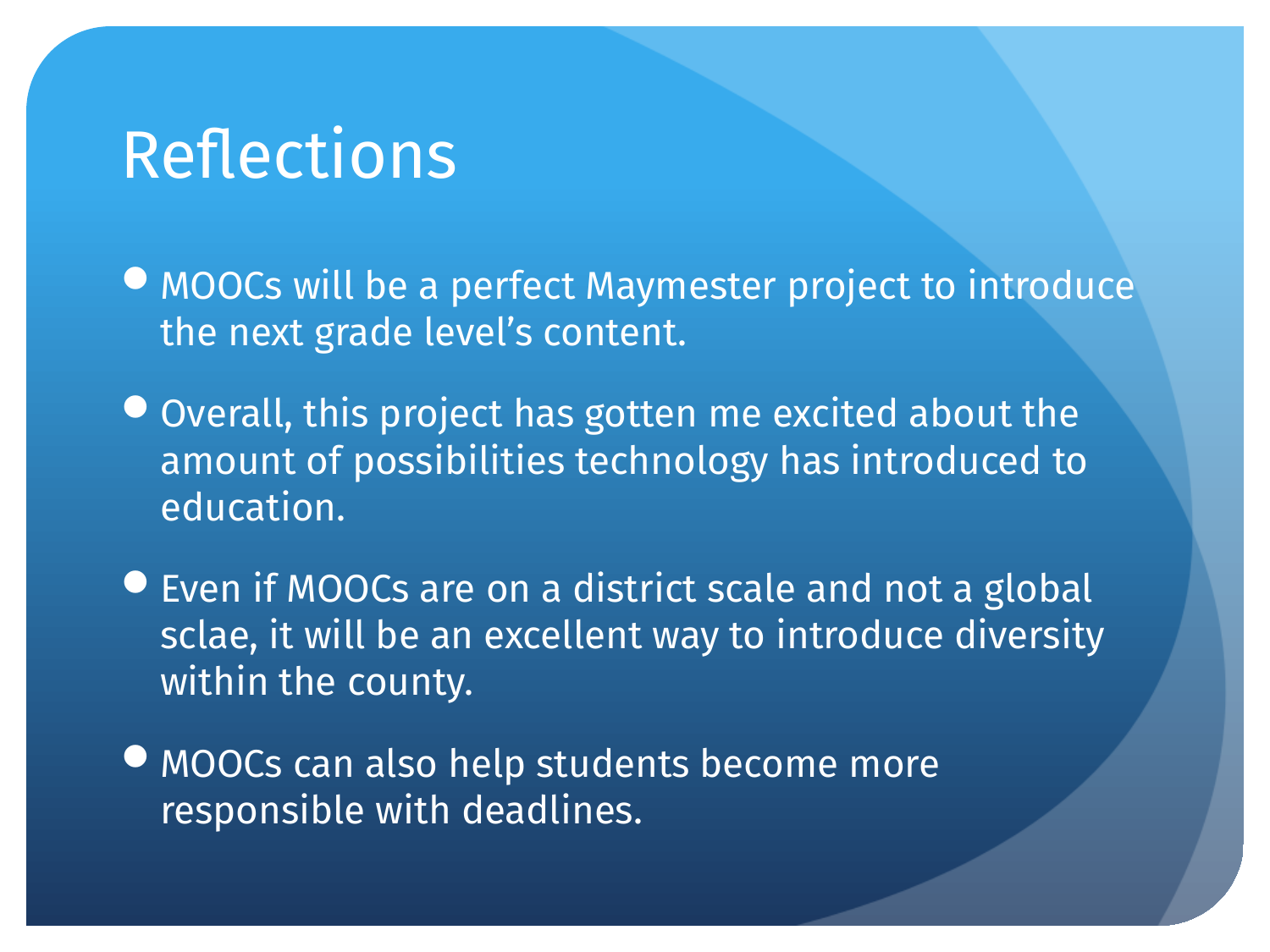

# Reflections
MOOCs will be a perfect Maymester project to introduce the next grade level’s content.
Overall, this project has gotten me excited about the amount of possibilities technology has introduced to education.
Even if MOOCs are on a district scale and not a global sclae, it will be an excellent way to introduce diversity within the county.
MOOCs can also help students become more responsible with deadlines.